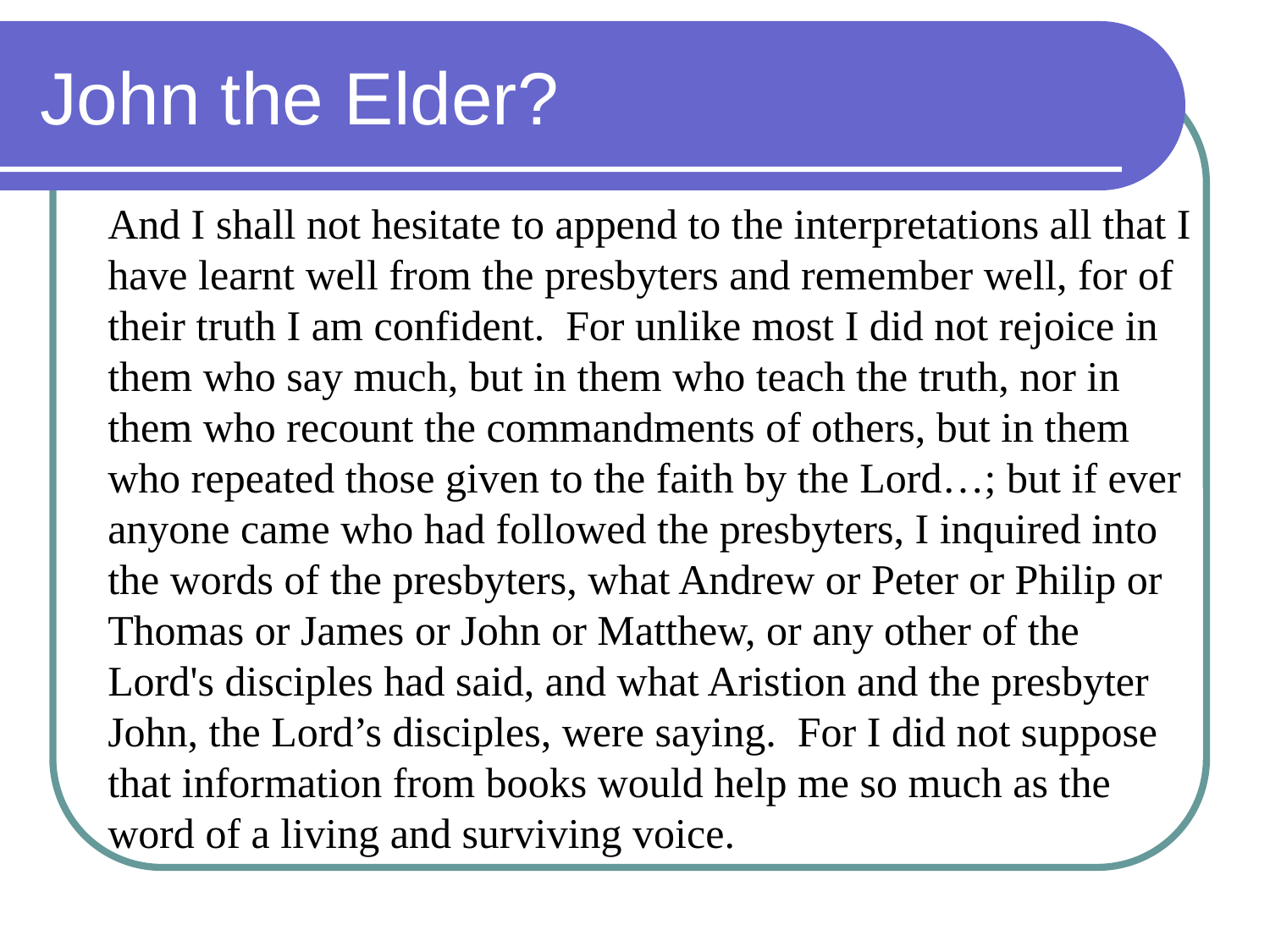

# John the Elder?
And I shall not hesitate to append to the interpretations all that I have learnt well from the presbyters and remember well, for of their truth I am confident.  For unlike most I did not rejoice in them who say much, but in them who teach the truth, nor in them who recount the commandments of others, but in them who repeated those given to the faith by the Lord…; but if ever anyone came who had followed the presbyters, I inquired into the words of the presbyters, what Andrew or Peter or Philip or Thomas or James or John or Matthew, or any other of the Lord's disciples had said, and what Aristion and the presbyter John, the Lord’s disciples, were saying.  For I did not suppose that information from books would help me so much as the word of a living and surviving voice.